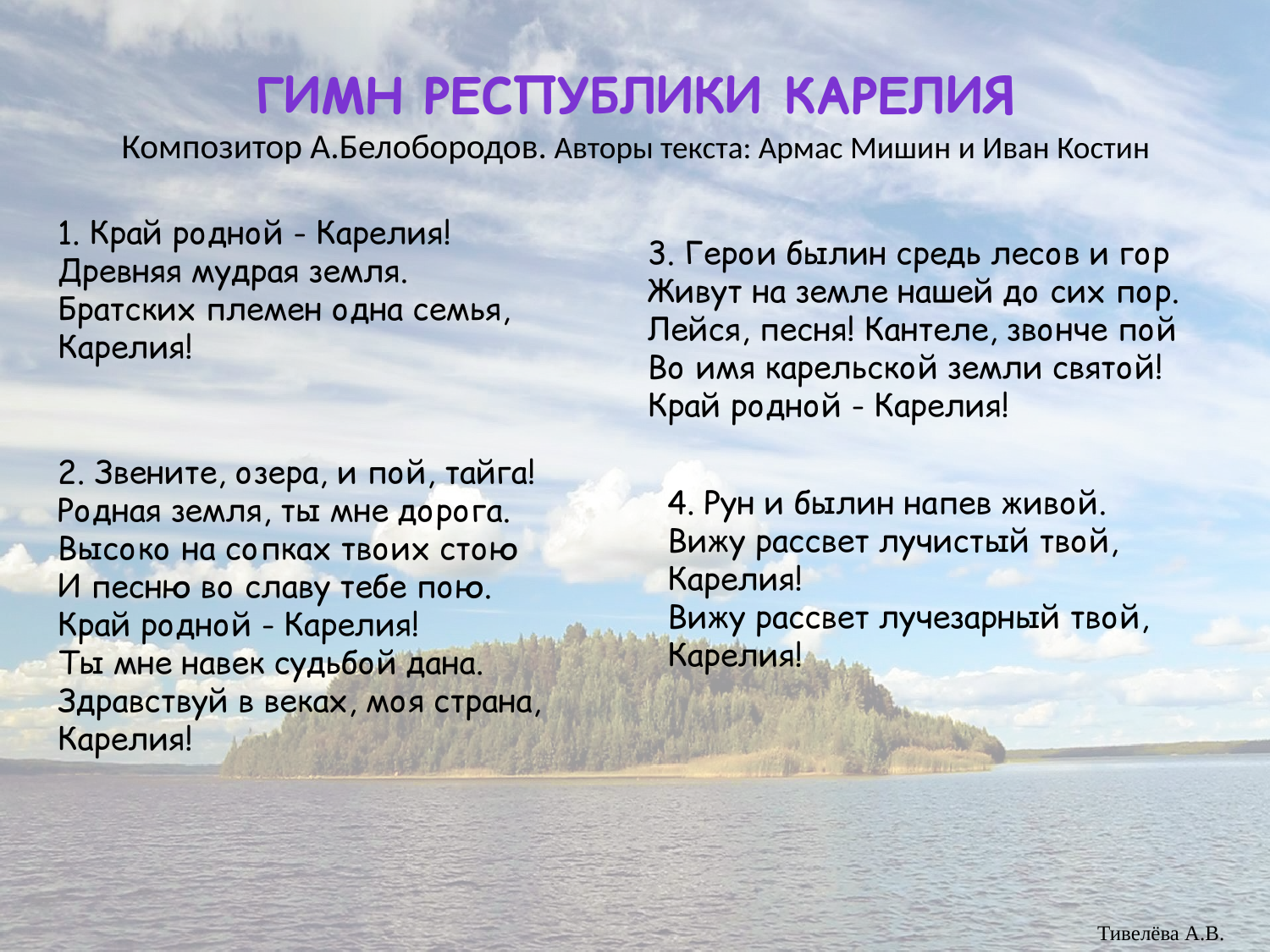

# Гимн Республики Карелия Композитор А.Белобородов. Авторы текста: Армас Мишин и Иван Костин
1. Край родной - Карелия!
Древняя мудрая земля.
Братских племен одна семья,
Карелия!

3. Герои былин средь лесов и гор
Живут на земле нашей до сих пор.
Лейся, песня! Кантеле, звонче пой
Во имя карельской земли святой!
Край родной - Карелия!
2. Звените, озера, и пой, тайга!
Родная земля, ты мне дорога.
Высоко на сопках твоих стою
И песню во славу тебе пою.
Край родной - Карелия!
Ты мне навек судьбой дана.
Здравствуй в веках, моя страна,
Карелия!

4. Рун и былин напев живой.
Вижу рассвет лучистый твой,
Карелия!
Вижу рассвет лучезарный твой,
Карелия!

Тивелёва А.В.